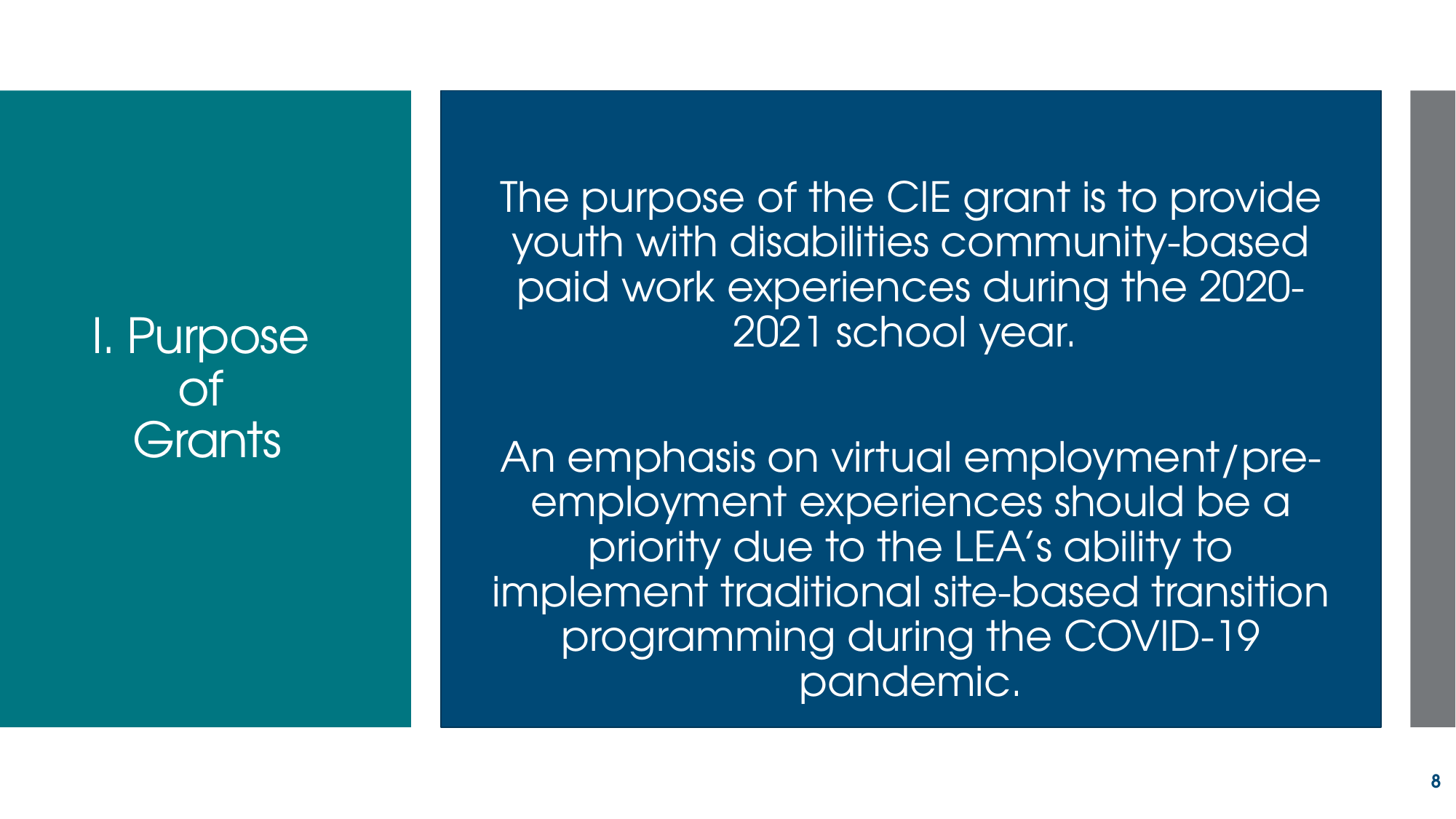

The purpose of the CIE grant is to provide youth with disabilities community-based paid work experiences during the 2020-2021 school year.

An emphasis on virtual employment/pre-employment experiences should be a priority due to the LEA’s ability to implement traditional site-based transition programming during the COVID-19 pandemic.

# I. Purpose of Grants
8